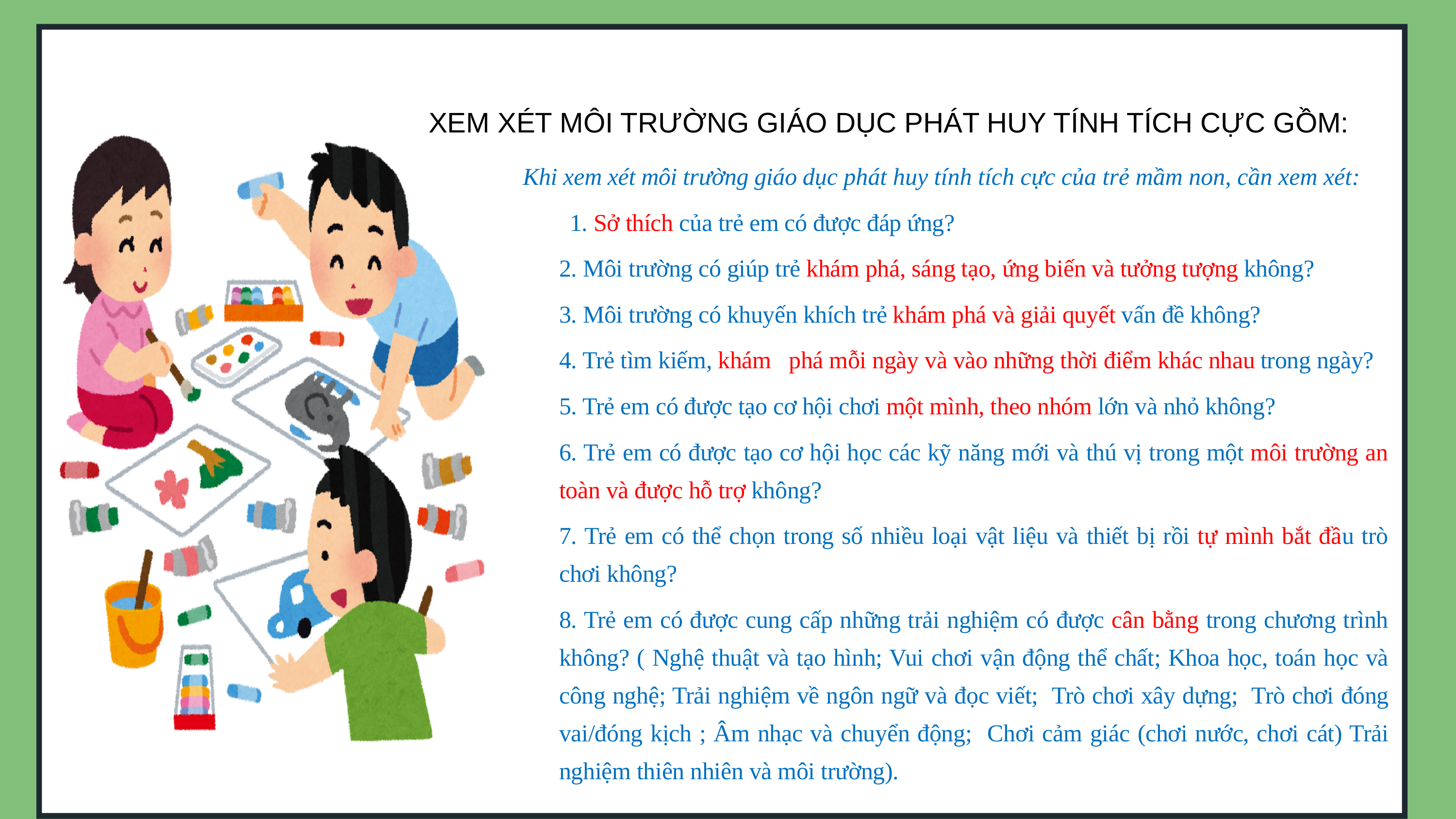

XEM XÉT MÔI TRƯỜNG GIÁO DỤC PHÁT HUY TÍNH TÍCH CỰC​ GỒM:

Khi xem xét môi trường giáo dục phát huy tính tích cực của trẻ mầm non, cần xem xét:
        1. Sở thích của trẻ em có được đáp ứng?
2. Môi trường có giúp trẻ khám phá, sáng tạo, ứng biến và tưởng tượng không?
3. Môi trường có khuyến khích trẻ khám phá và giải quyết vấn đề không?
4. Trẻ tìm kiếm, khám   phá mỗi ngày và vào những thời điểm khác nhau trong ngày?
5. Trẻ em có được tạo cơ hội chơi một mình, theo nhóm lớn và nhỏ không?
6. Trẻ em có được tạo cơ hội học các kỹ năng mới và thú vị trong một môi trường an toàn và được hỗ trợ không?
7. Trẻ em có thể chọn trong số nhiều loại vật liệu và thiết bị rồi tự mình bắt đầu trò chơi không?
8. Trẻ em có được cung cấp những trải nghiệm có được cân bằng trong chương trình không? ( Nghệ thuật và tạo hình; Vui chơi vận động thể chất; Khoa học, toán học và công nghệ; Trải nghiệm về ngôn ngữ và đọc viết;  Trò chơi xây dựng;  Trò chơi đóng vai/đóng kịch ; Âm nhạc và chuyển động;  Chơi cảm giác (chơi nước, chơi cát) Trải nghiệm thiên nhiên và môi trường).